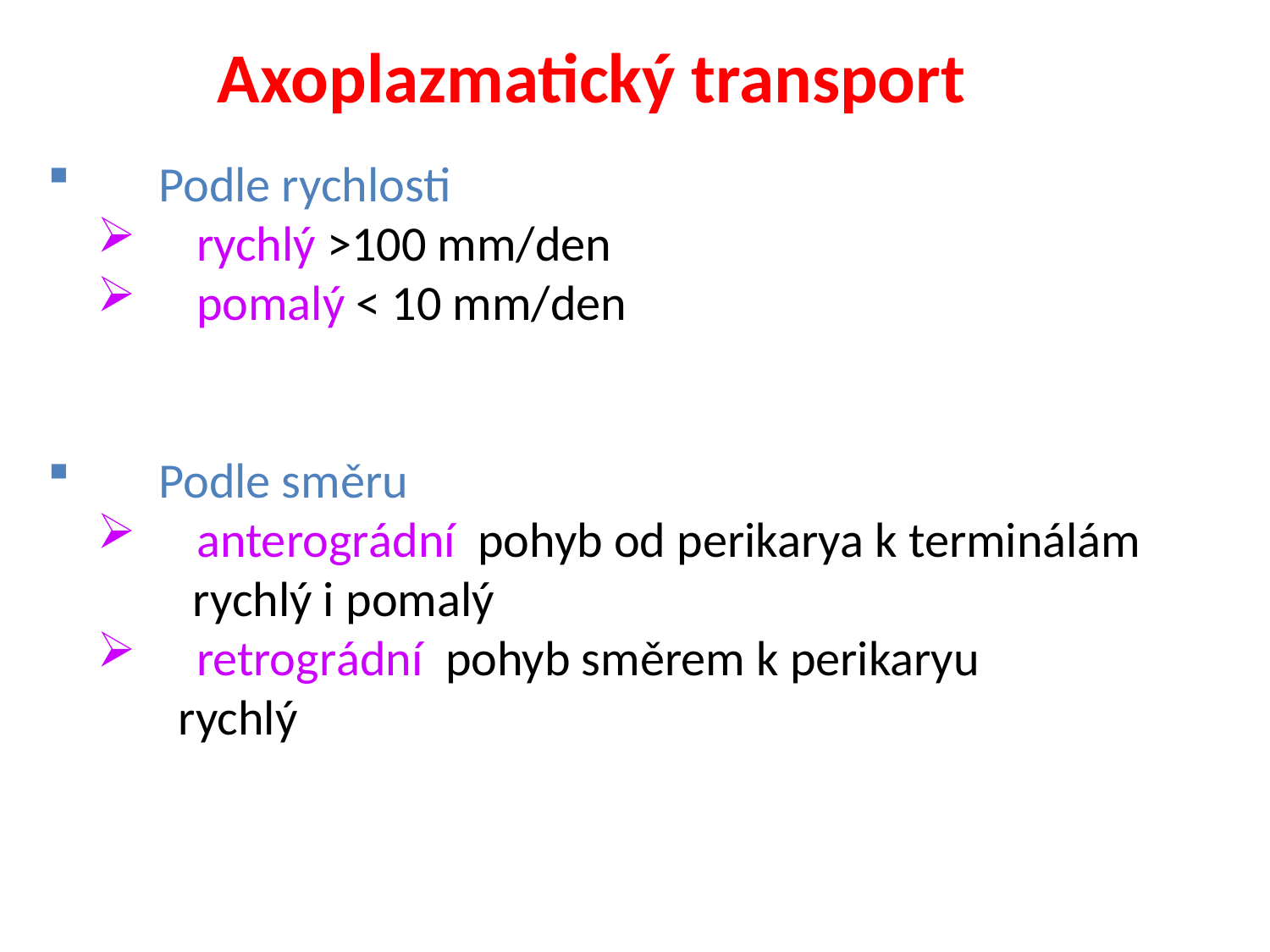

Axoplazmatický transport
Podle rychlosti
rychlý >100 mm/den
pomalý < 10 mm/den

Podle směru
anterográdní  pohyb od perikarya k terminálám
   rychlý i pomalý
retrográdní  pohyb směrem k perikaryu
      rychlý